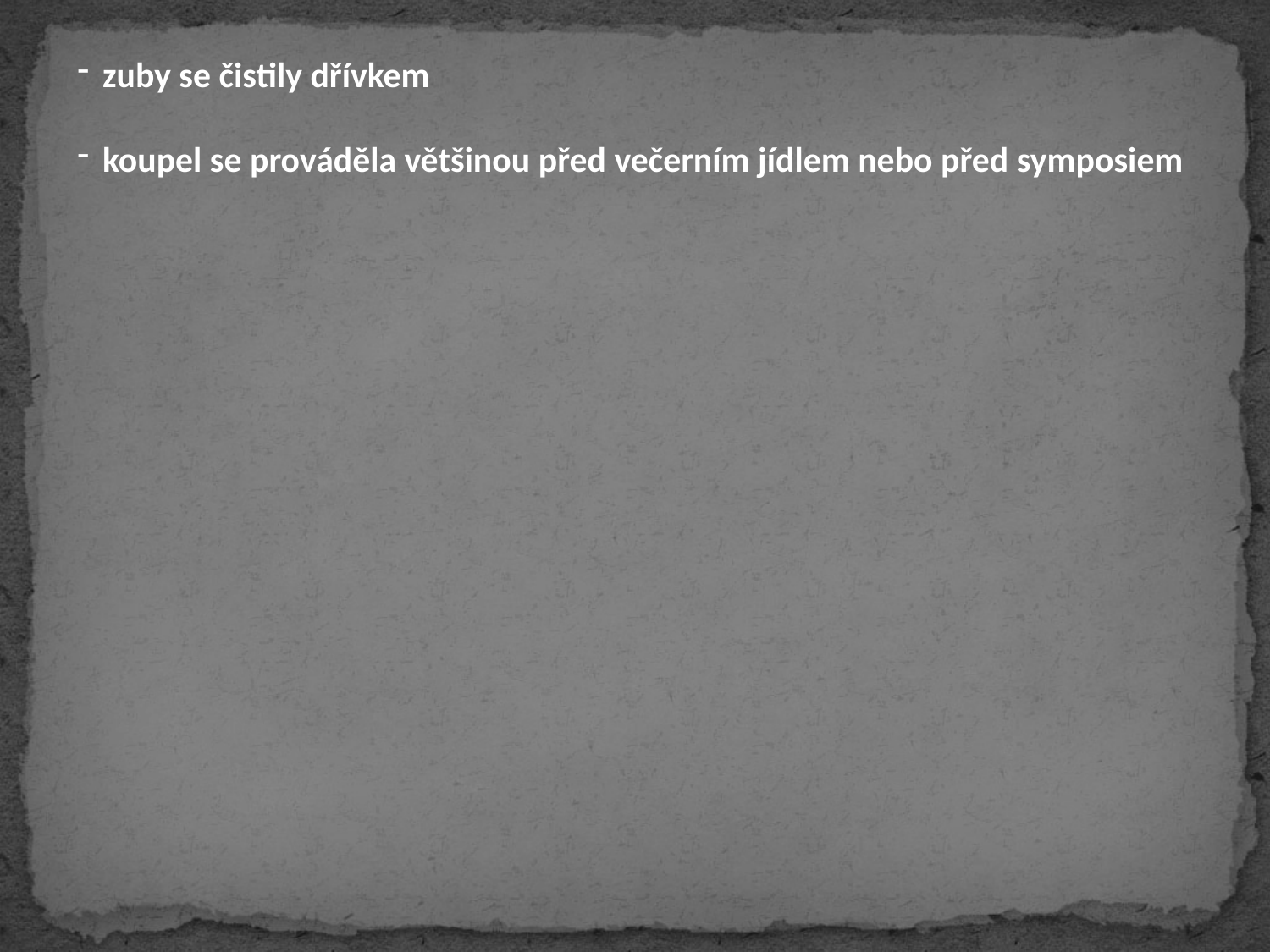

zuby se čistily dřívkem

koupel se prováděla většinou před večerním jídlem nebo před symposiem